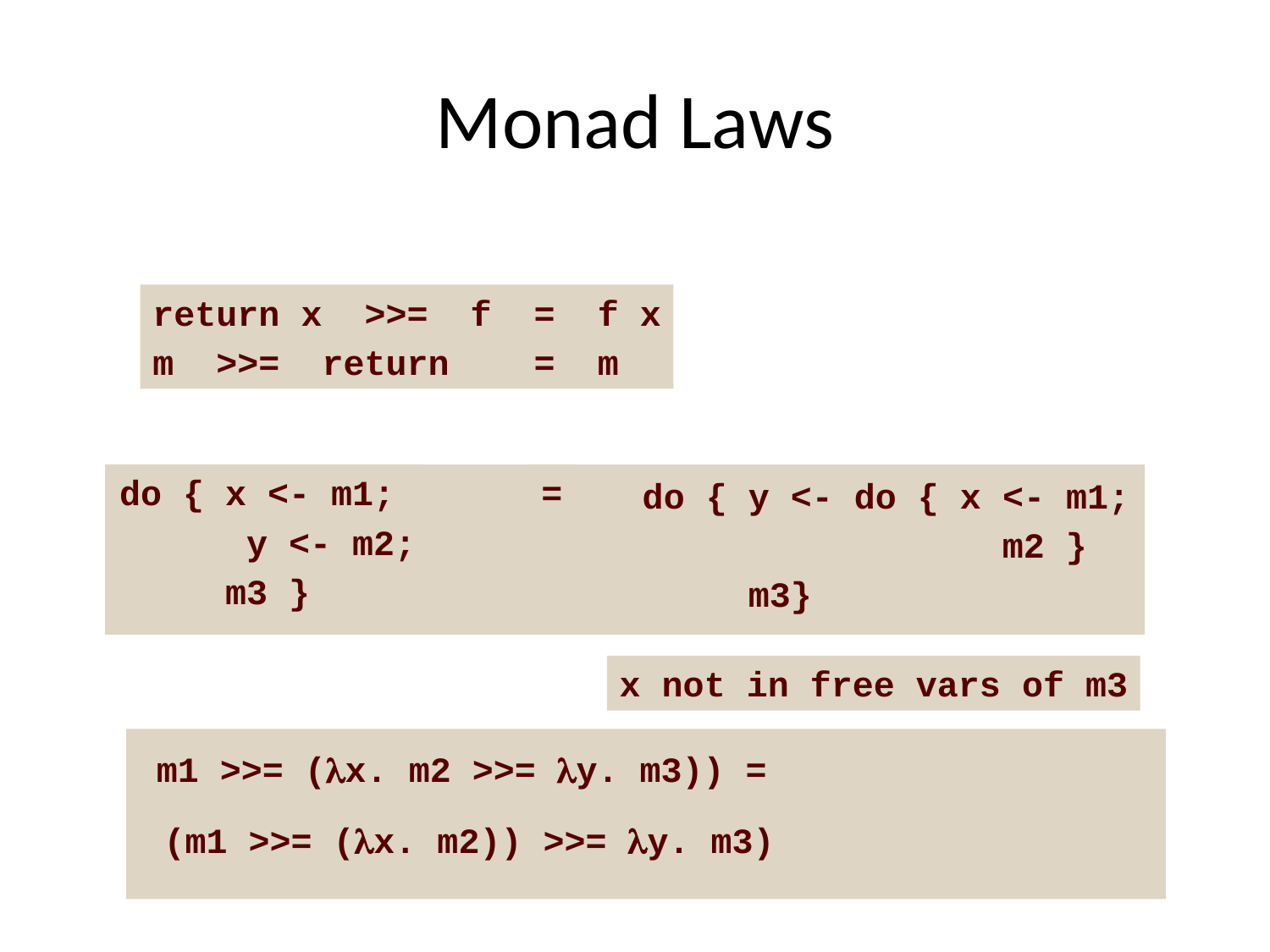

# Monad Laws
return x  >>=  f  =  f x
m  >>=  return    =  m
do { x <- m1;
      y <- m2;
     m3 }
=
do { y <- do { x <- m1;
                 m2 }
     m3}
x not in free vars of m3

m1 >>= (λx. m2 >>= λy. m3)) =
(m1 >>= (λx. m2)) >>= λy. m3)